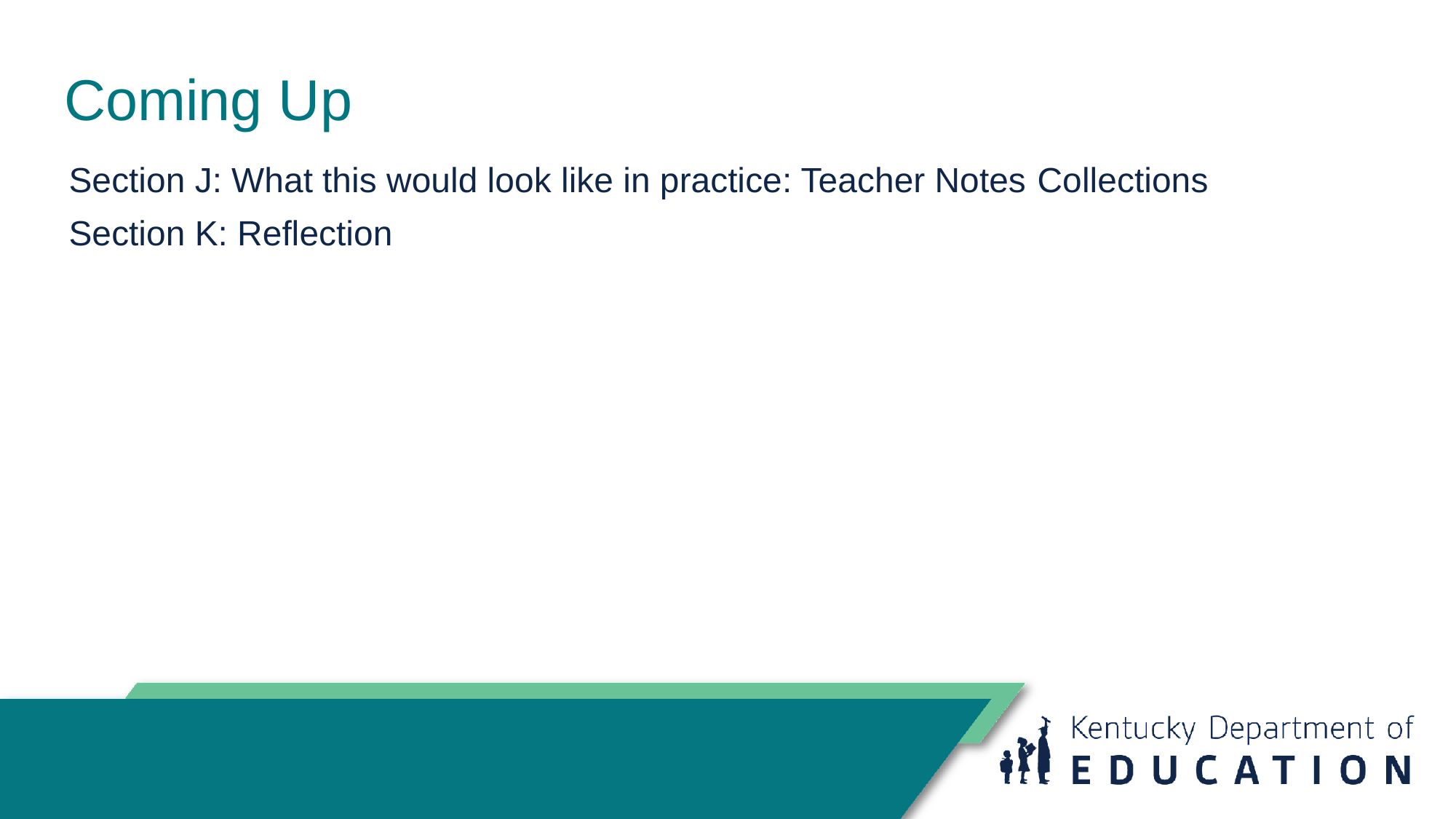

# Coming Up

Section J: What this would look like in practice: Teacher Notes Collections
Section K: Reflection